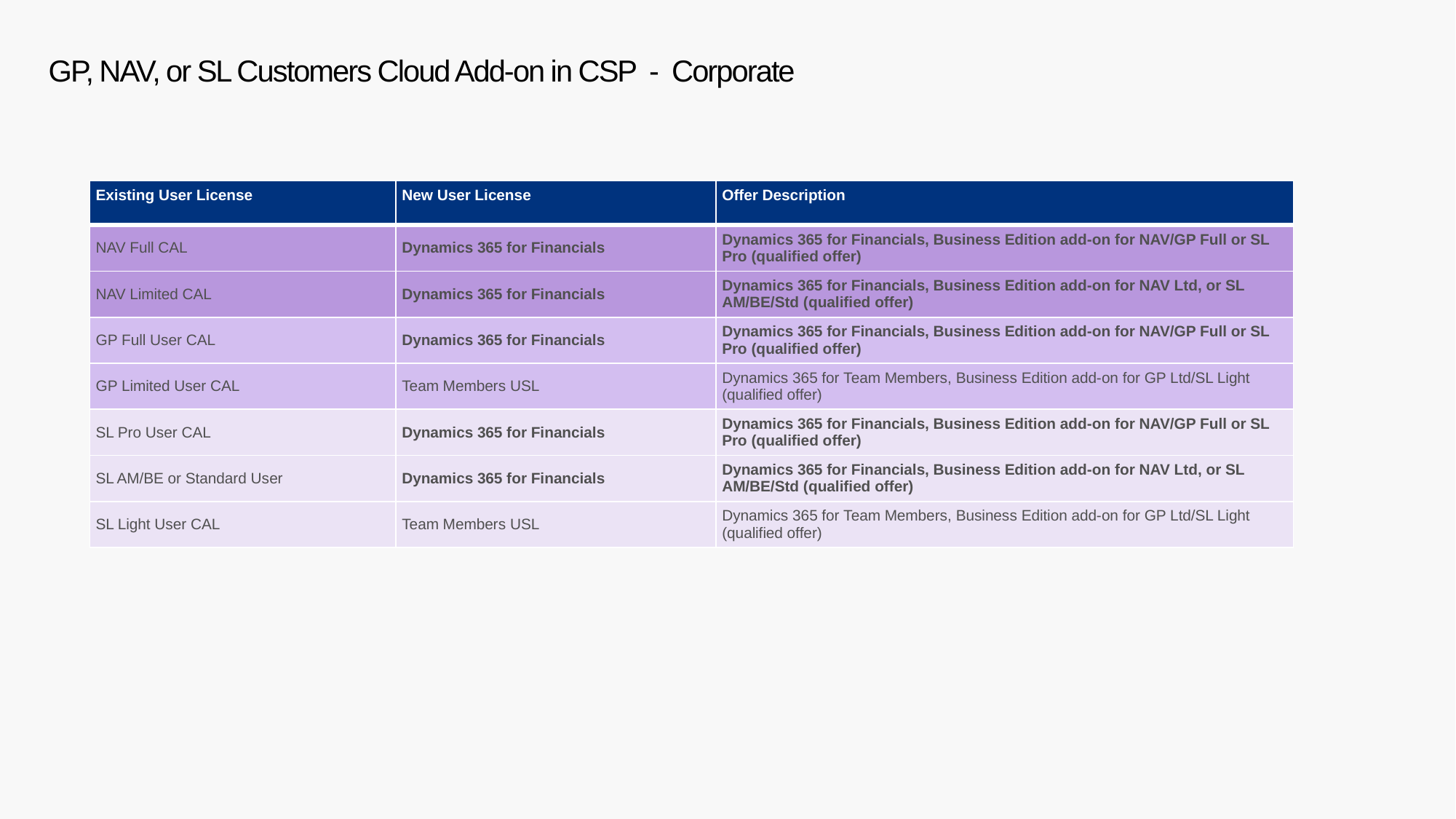

# GP, NAV, or SL Customers Cloud Add-on in CSP  -  Corporate
| Existing User License | New User License | Offer Description |
| --- | --- | --- |
| NAV Full CAL | Dynamics 365 for Financials | Dynamics 365 for Financials, Business Edition add-on for NAV/GP Full or SL Pro (qualified offer) |
| NAV Limited CAL | Dynamics 365 for Financials | Dynamics 365 for Financials, Business Edition add-on for NAV Ltd, or SL AM/BE/Std (qualified offer) |
| GP Full User CAL | Dynamics 365 for Financials | Dynamics 365 for Financials, Business Edition add-on for NAV/GP Full or SL Pro (qualified offer) |
| GP Limited User CAL | Team Members USL | Dynamics 365 for Team Members, Business Edition add-on for GP Ltd/SL Light (qualified offer) |
| SL Pro User CAL | Dynamics 365 for Financials | Dynamics 365 for Financials, Business Edition add-on for NAV/GP Full or SL Pro (qualified offer) |
| SL AM/BE or Standard User | Dynamics 365 for Financials | Dynamics 365 for Financials, Business Edition add-on for NAV Ltd, or SL AM/BE/Std (qualified offer) |
| SL Light User CAL | Team Members USL | Dynamics 365 for Team Members, Business Edition add-on for GP Ltd/SL Light (qualified offer) |